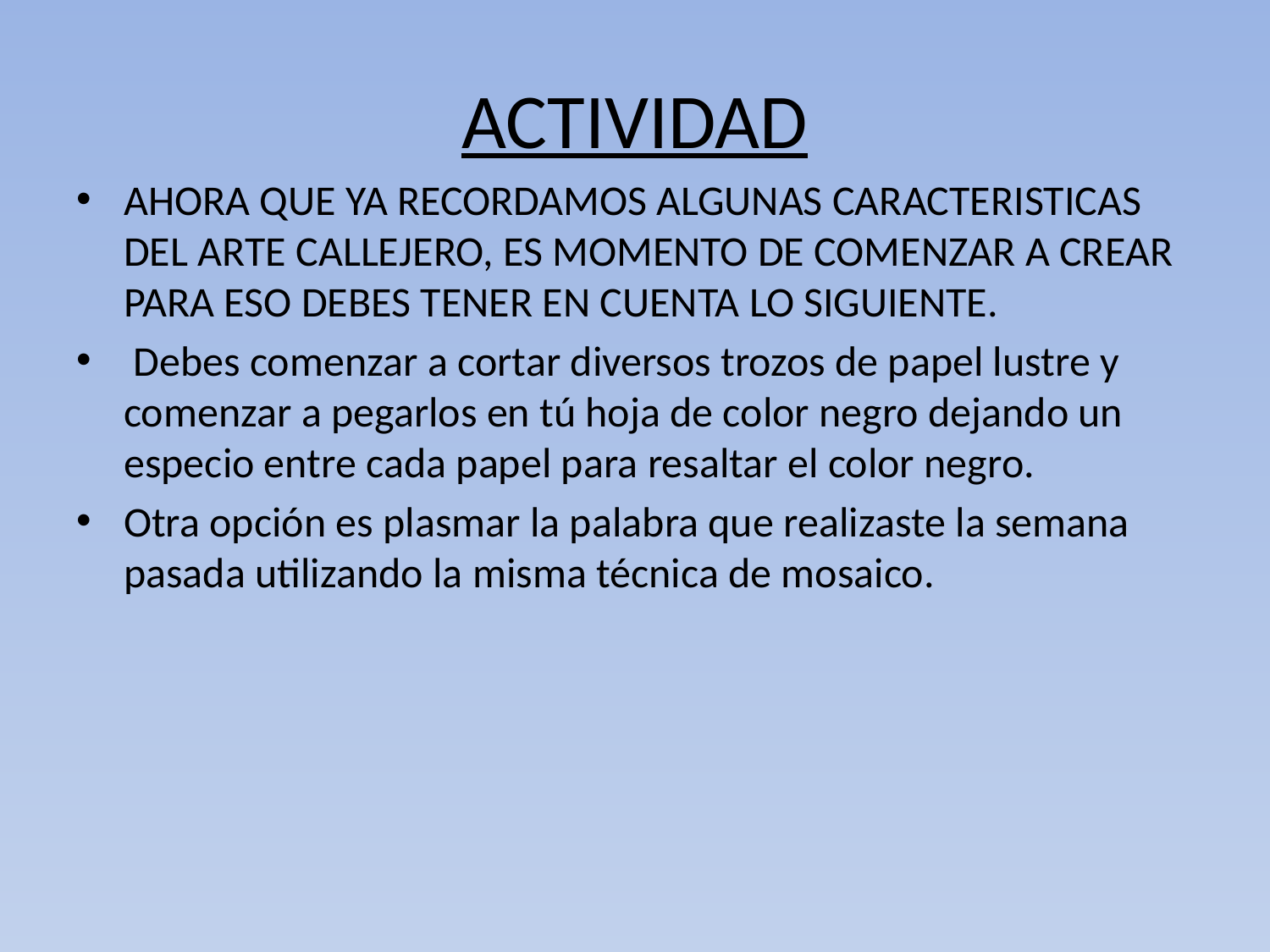

# ACTIVIDAD
AHORA QUE YA RECORDAMOS ALGUNAS CARACTERISTICAS DEL ARTE CALLEJERO, ES MOMENTO DE COMENZAR A CREAR PARA ESO DEBES TENER EN CUENTA LO SIGUIENTE.
 Debes comenzar a cortar diversos trozos de papel lustre y comenzar a pegarlos en tú hoja de color negro dejando un especio entre cada papel para resaltar el color negro.
Otra opción es plasmar la palabra que realizaste la semana pasada utilizando la misma técnica de mosaico.